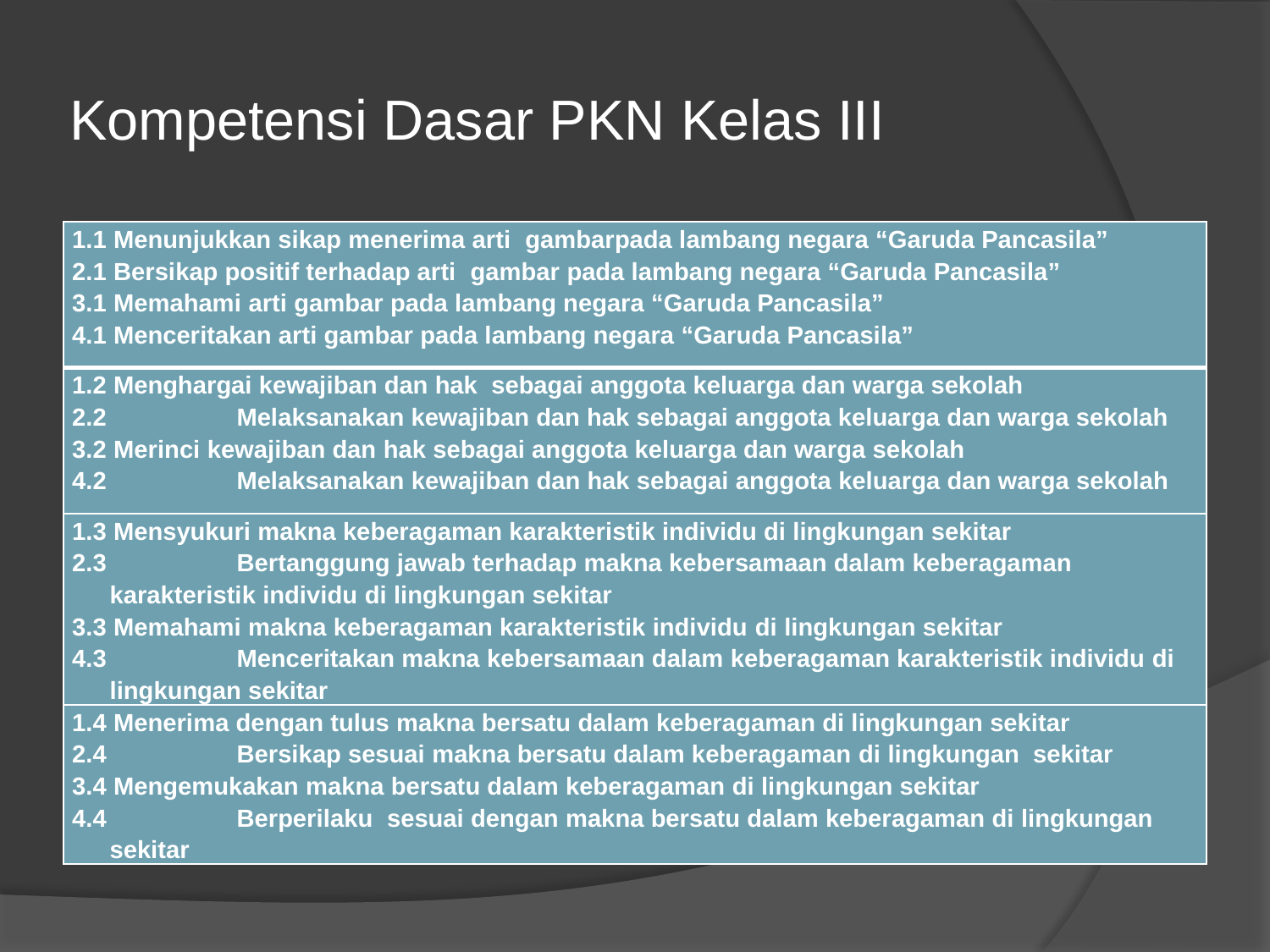

# Kompetensi Dasar PKN Kelas III
| 1.1 Menunjukkan sikap menerima arti gambarpada lambang negara “Garuda Pancasila” 2.1 Bersikap positif terhadap arti gambar pada lambang negara “Garuda Pancasila” 3.1 Memahami arti gambar pada lambang negara “Garuda Pancasila” 4.1 Menceritakan arti gambar pada lambang negara “Garuda Pancasila” |
| --- |
| 1.2 Menghargai kewajiban dan hak sebagai anggota keluarga dan warga sekolah 2.2 Melaksanakan kewajiban dan hak sebagai anggota keluarga dan warga sekolah 3.2 Merinci kewajiban dan hak sebagai anggota keluarga dan warga sekolah 4.2 Melaksanakan kewajiban dan hak sebagai anggota keluarga dan warga sekolah |
| 1.3 Mensyukuri makna keberagaman karakteristik individu di lingkungan sekitar 2.3 Bertanggung jawab terhadap makna kebersamaan dalam keberagaman karakteristik individu di lingkungan sekitar 3.3 Memahami makna keberagaman karakteristik individu di lingkungan sekitar 4.3 Menceritakan makna kebersamaan dalam keberagaman karakteristik individu di lingkungan sekitar |
| 1.4 Menerima dengan tulus makna bersatu dalam keberagaman di lingkungan sekitar 2.4 Bersikap sesuai makna bersatu dalam keberagaman di lingkungan sekitar 3.4 Mengemukakan makna bersatu dalam keberagaman di lingkungan sekitar 4.4 Berperilaku sesuai dengan makna bersatu dalam keberagaman di lingkungan sekitar |